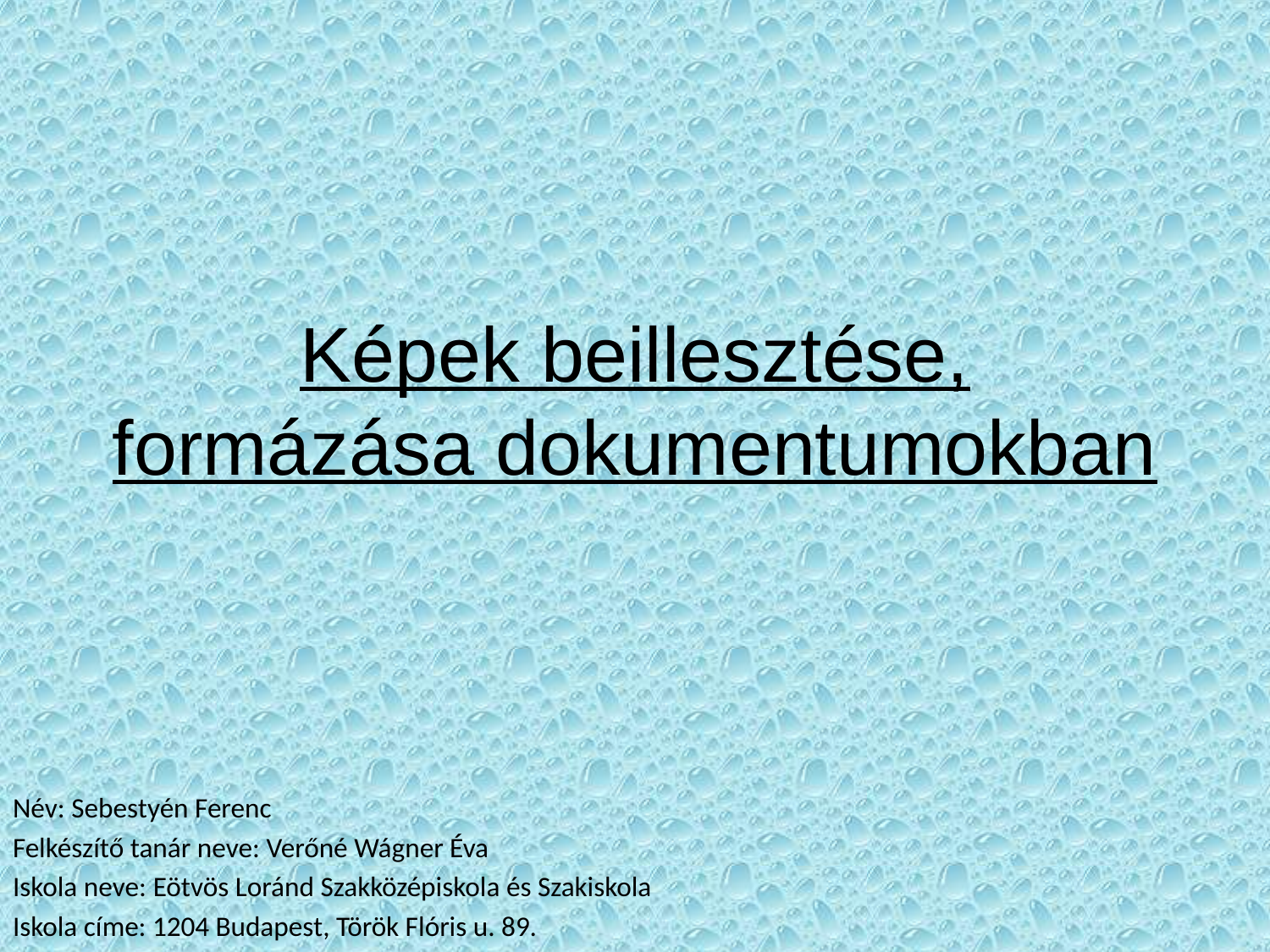

# Képek beillesztése, formázása dokumentumokban
Név: Sebestyén Ferenc
Felkészítő tanár neve: Verőné Wágner Éva
Iskola neve: Eötvös Loránd Szakközépiskola és Szakiskola
Iskola címe: 1204 Budapest, Török Flóris u. 89.